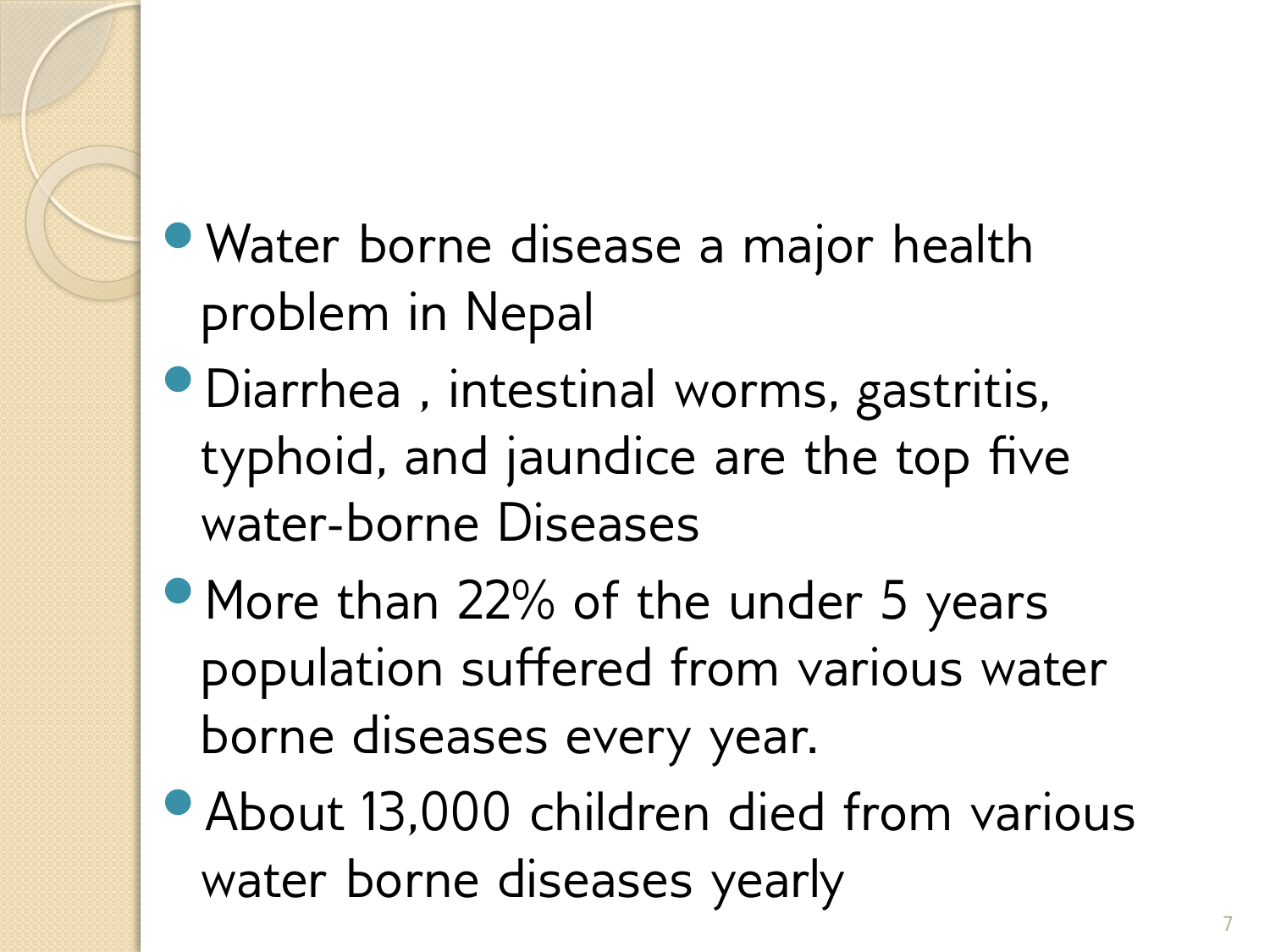

#
Water borne disease a major health problem in Nepal
Diarrhea , intestinal worms, gastritis, typhoid, and jaundice are the top five water-borne Diseases
More than 22% of the under 5 years population suffered from various water borne diseases every year.
About 13,000 children died from various water borne diseases yearly
7